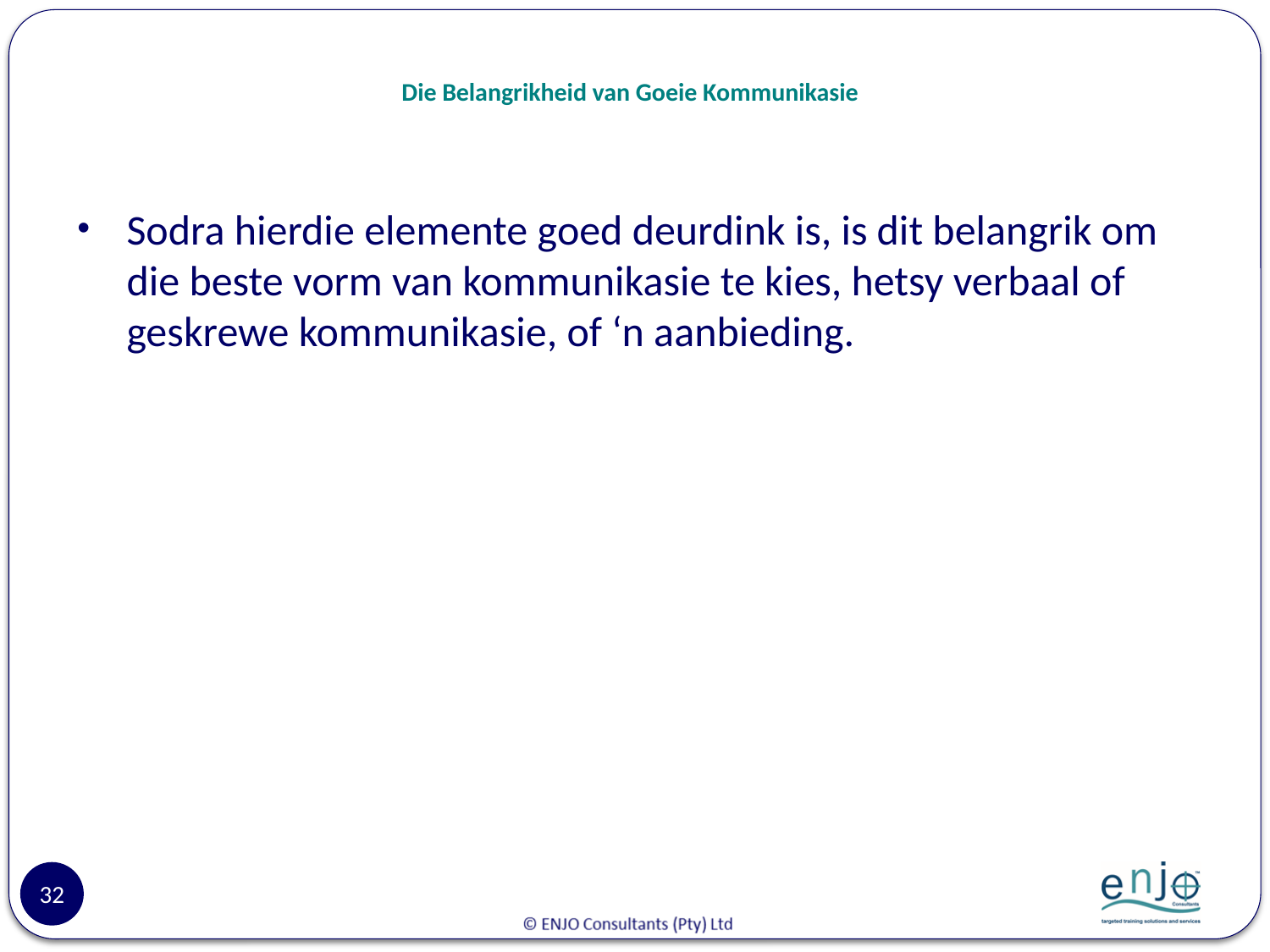

# Die Belangrikheid van Goeie Kommunikasie
Sodra hierdie elemente goed deurdink is, is dit belangrik om die beste vorm van kommunikasie te kies, hetsy verbaal of geskrewe kommunikasie, of ‘n aanbieding.

32